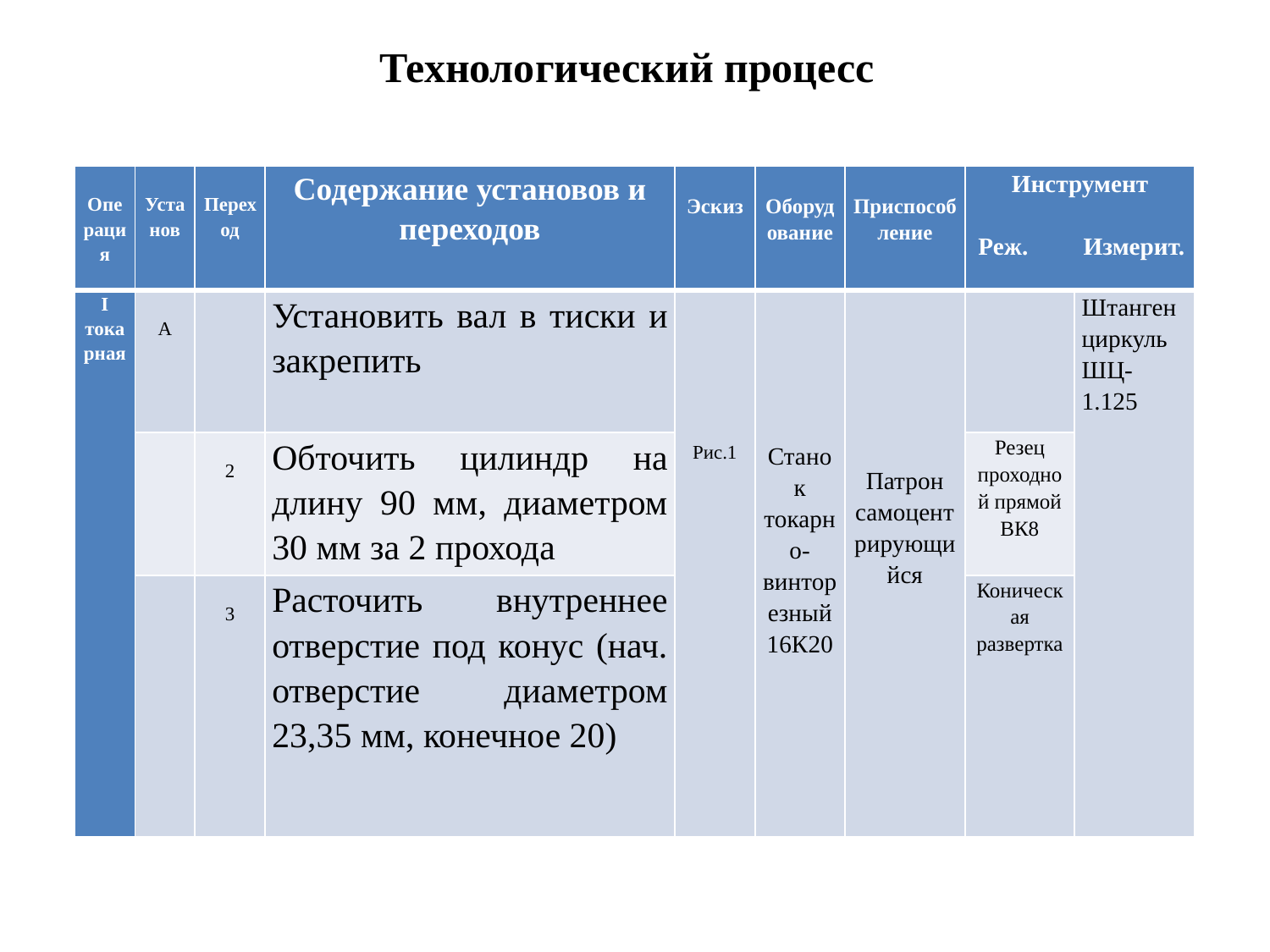

# Технологический процесс
| Операция | Установ | Переход | Содержание установов и переходов | Эскиз | Оборудование | Приспособление | Инструмент   Реж. Измерит. |  |
| --- | --- | --- | --- | --- | --- | --- | --- | --- |
| I токарная | А |  | Установить вал в тиски и закрепить | Рис.1 | Станок токарно-винторезный 16К20 | Патрон самоцентрирующийся |  | Штангенциркуль ШЦ-1.125 |
|  |  | 2 | Обточить цилиндр на длину 90 мм, диаметром 30 мм за 2 прохода |  |  |  | Резец проходной прямой ВК8 |  |
|  |  | 3 | Расточить внутреннее отверстие под конус (нач. отверстие диаметром 23,35 мм, конечное 20) |  |  |  | Коническая развертка |  |